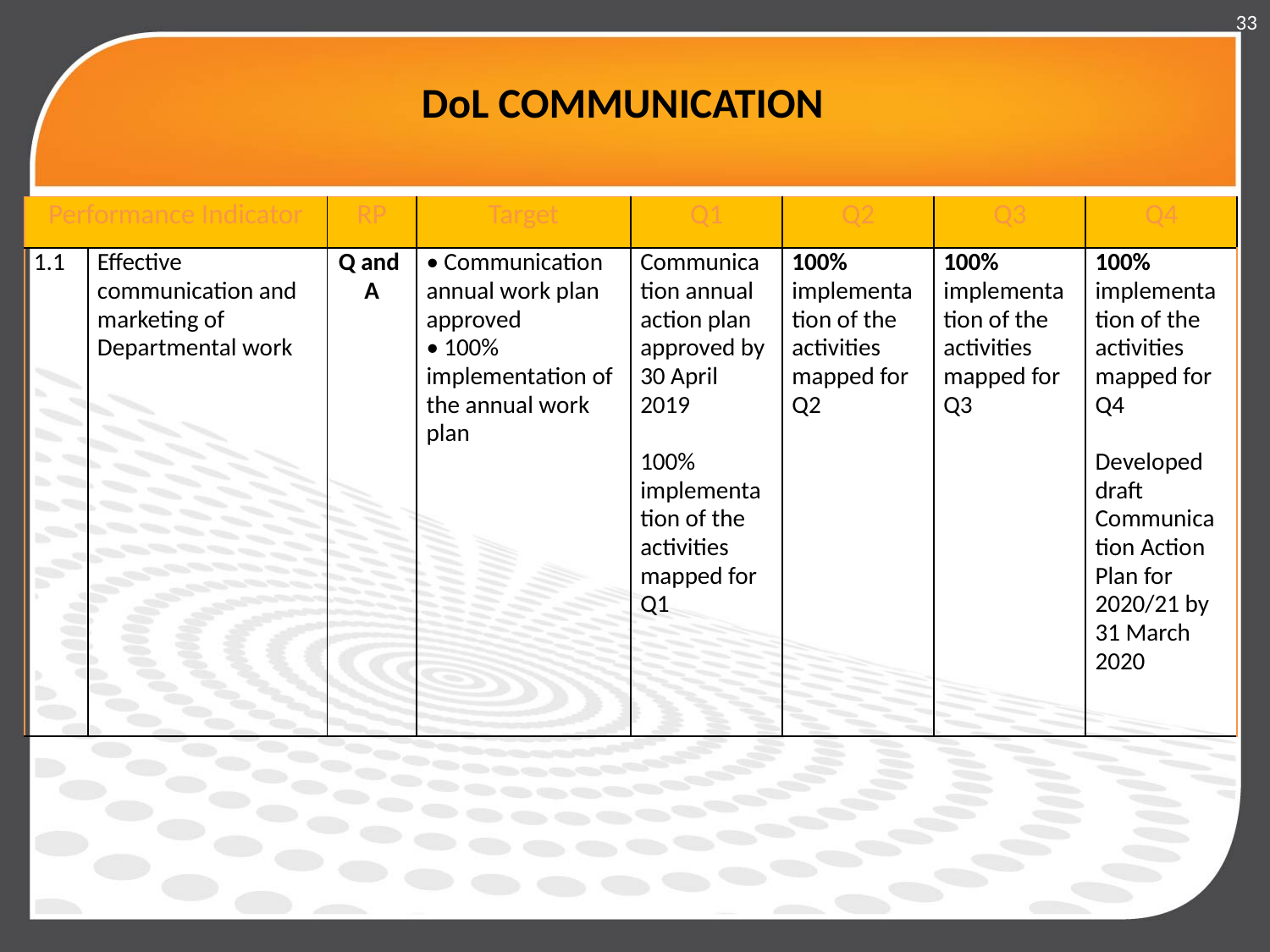

33
# DoL COMMUNICATION
| Performance Indicator |  | RP | Target | Q1 | Q2 | Q3 | Q4 |
| --- | --- | --- | --- | --- | --- | --- | --- |
| 1.1 | Effective communication and marketing of Departmental work | Q and A | • Communication annual work plan approved • 100% implementation of the annual work plan | Communication annual action plan approved by 30 April 2019   100% implementation of the activities mapped for Q1 | 100% implementation of the activities mapped for Q2 | 100% implementation of the activities mapped for Q3 | 100% implementation of the activities mapped for Q4   Developed draft Communication Action Plan for 2020/21 by 31 March 2020 |